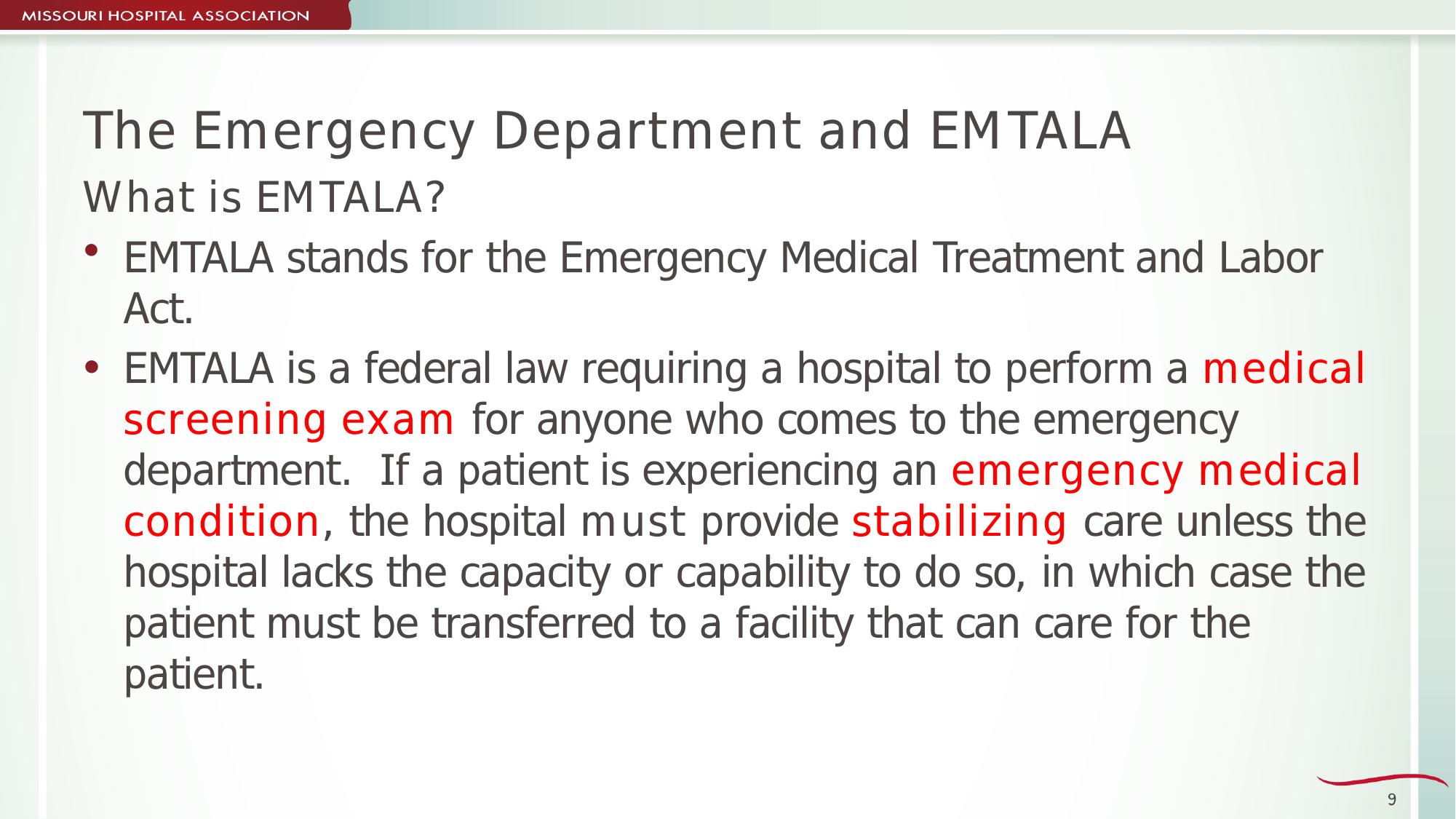

# The Emergency Department and EMTALA
What is EMTALA?
EMTALA stands for the Emergency Medical Treatment and Labor Act.
EMTALA is a federal law requiring a hospital to perform a medical screening exam for anyone who comes to the emergency department.  If a patient is experiencing an emergency medical condition, the hospital must provide stabilizing care unless the hospital lacks the capacity or capability to do so, in which case the patient must be transferred to a facility that can care for the patient.

9